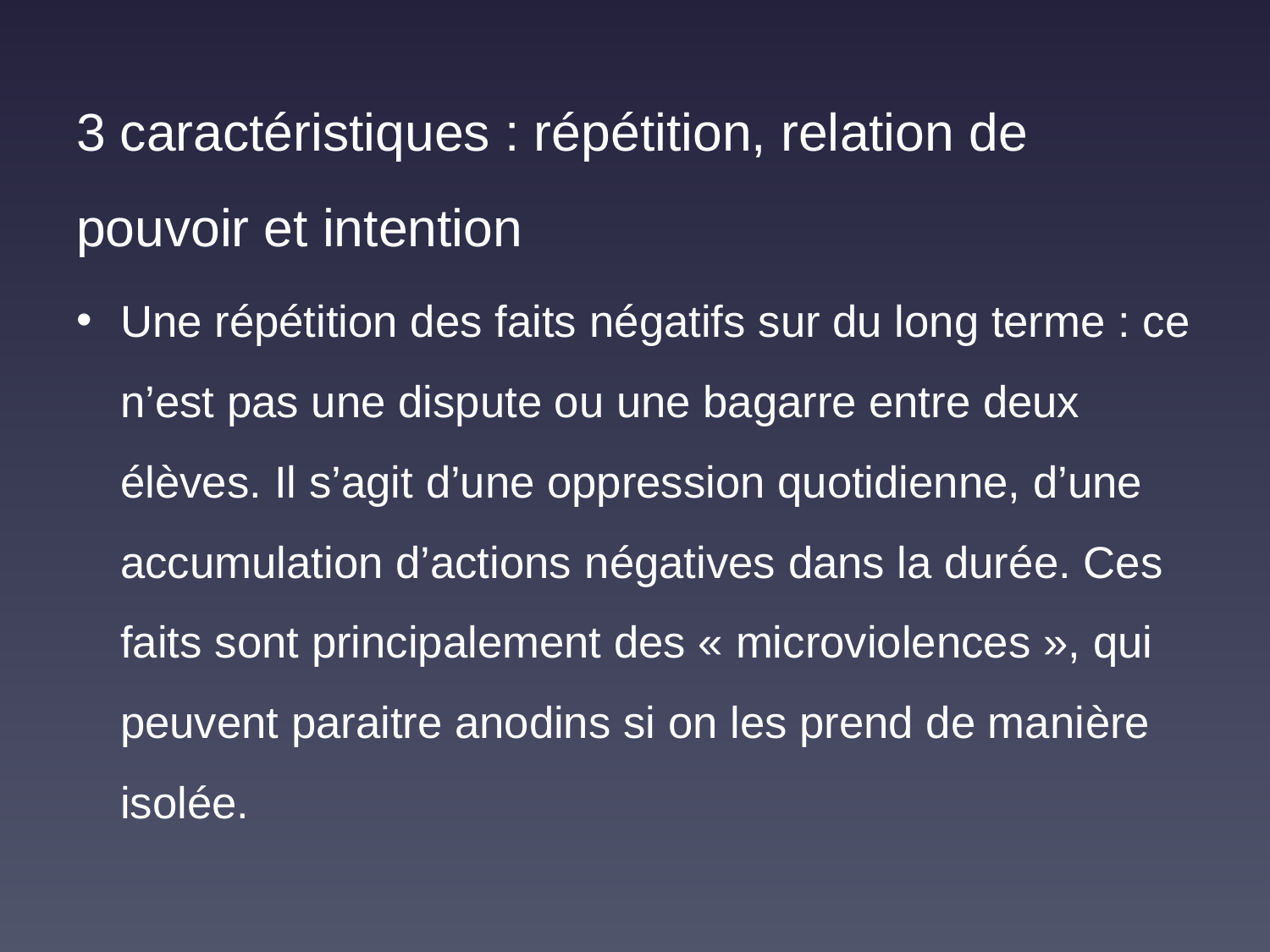

3 caractéristiques : répétition, relation de pouvoir et intention
Une répétition des faits négatifs sur du long terme : ce n’est pas une dispute ou une bagarre entre deux élèves. Il s’agit d’une oppression quotidienne, d’une accumulation d’actions négatives dans la durée. Ces faits sont principalement des « microviolences », qui peuvent paraitre anodins si on les prend de manière isolée.